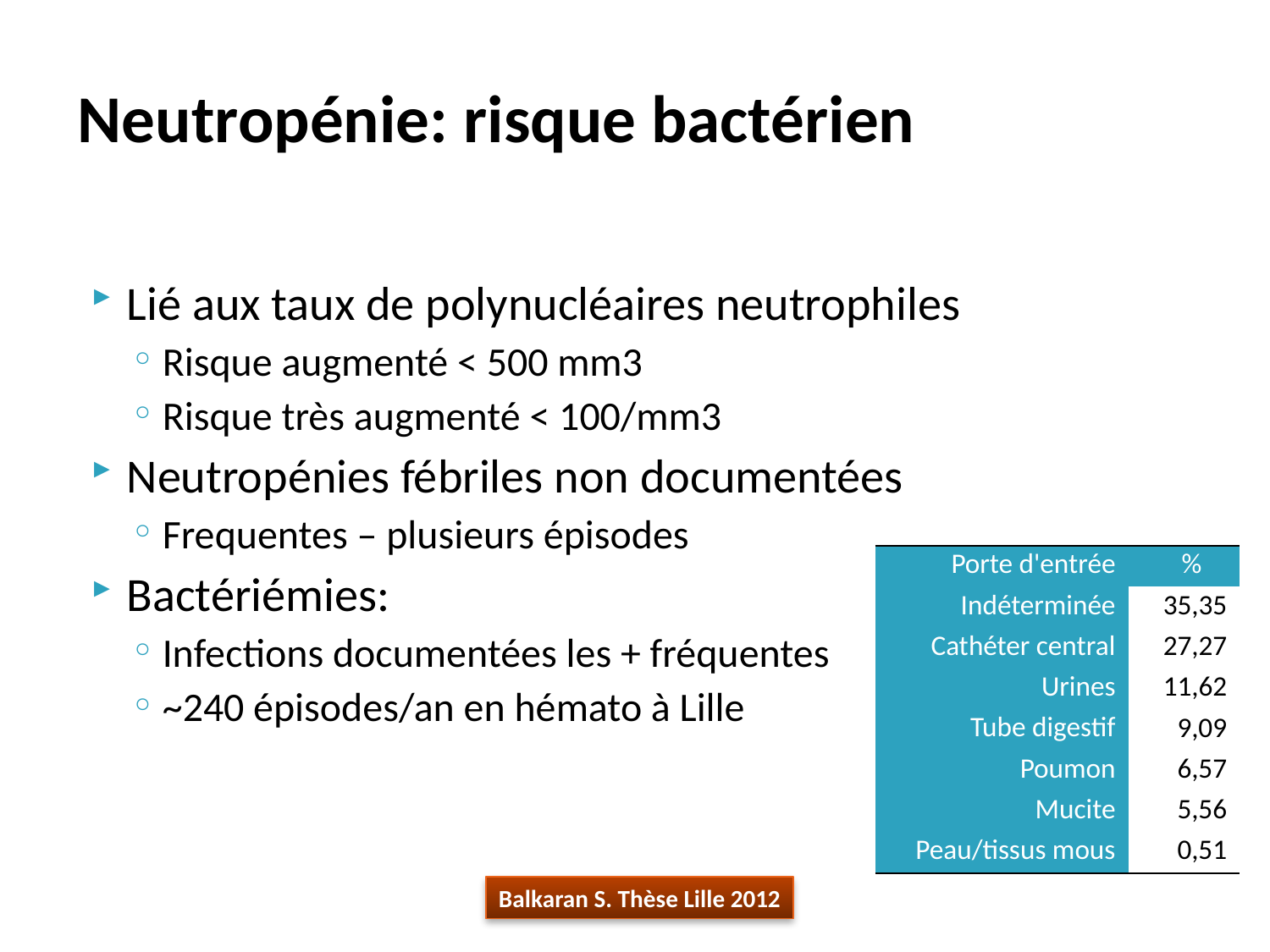

# Neutropénie: risque bactérien
Lié aux taux de polynucléaires neutrophiles
Risque augmenté < 500 mm3
Risque très augmenté < 100/mm3
Neutropénies fébriles non documentées
Frequentes – plusieurs épisodes
Bactériémies:
Infections documentées les + fréquentes
~240 épisodes/an en hémato à Lille
| Porte d'entrée | % |
| --- | --- |
| Indéterminée | 35,35 |
| Cathéter central | 27,27 |
| Urines | 11,62 |
| Tube digestif | 9,09 |
| Poumon | 6,57 |
| Mucite | 5,56 |
| Peau/tissus mous | 0,51 |
Balkaran S. Thèse Lille 2012